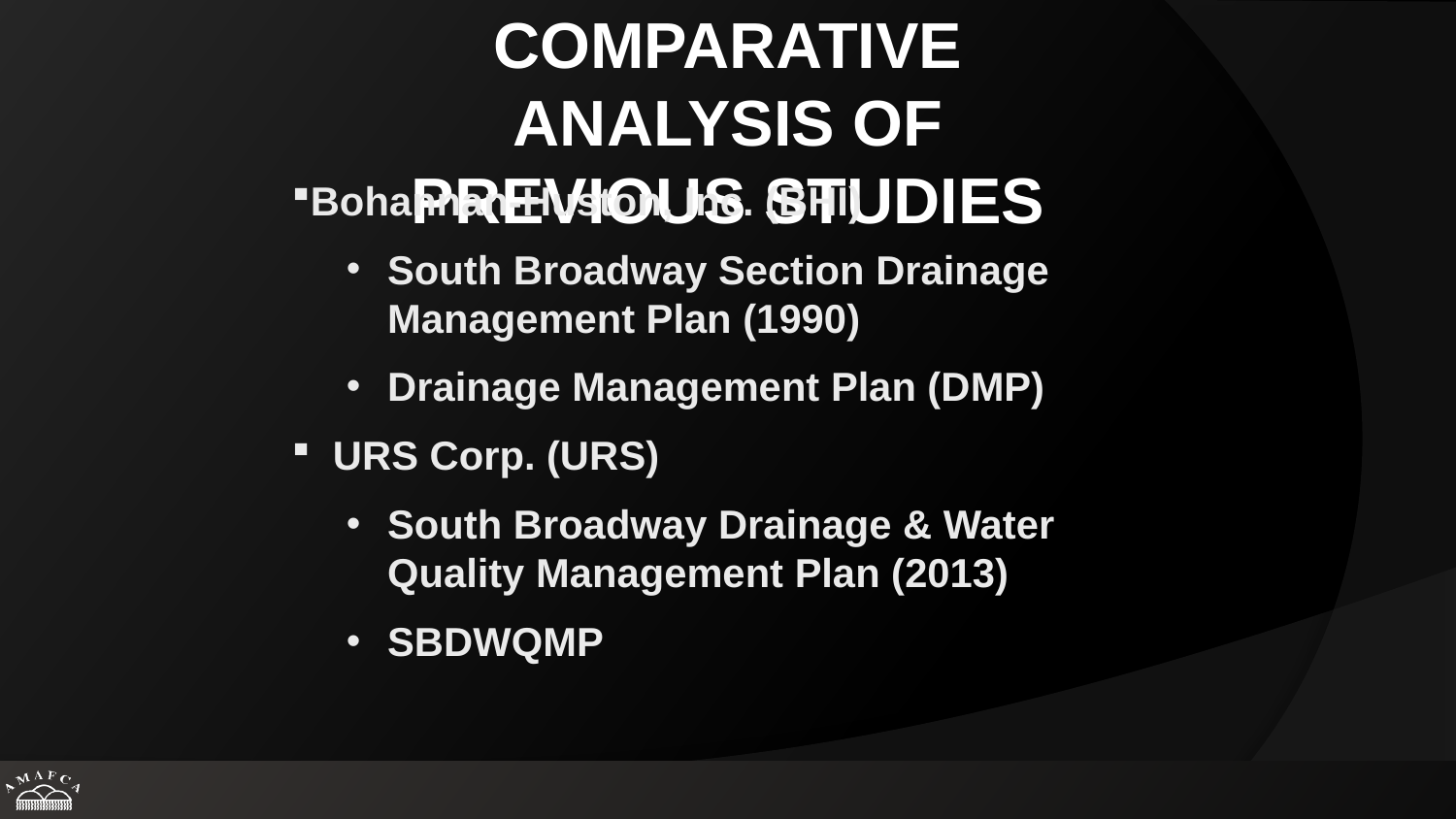

COMPARATIVE ANALYSIS OF PREVIOUS STUDIES
Bohannan-Huston, Inc. (BHI)
South Broadway Section Drainage Management Plan (1990)
Drainage Management Plan (DMP)
URS Corp. (URS)
South Broadway Drainage & Water Quality Management Plan (2013)
SBDWQMP